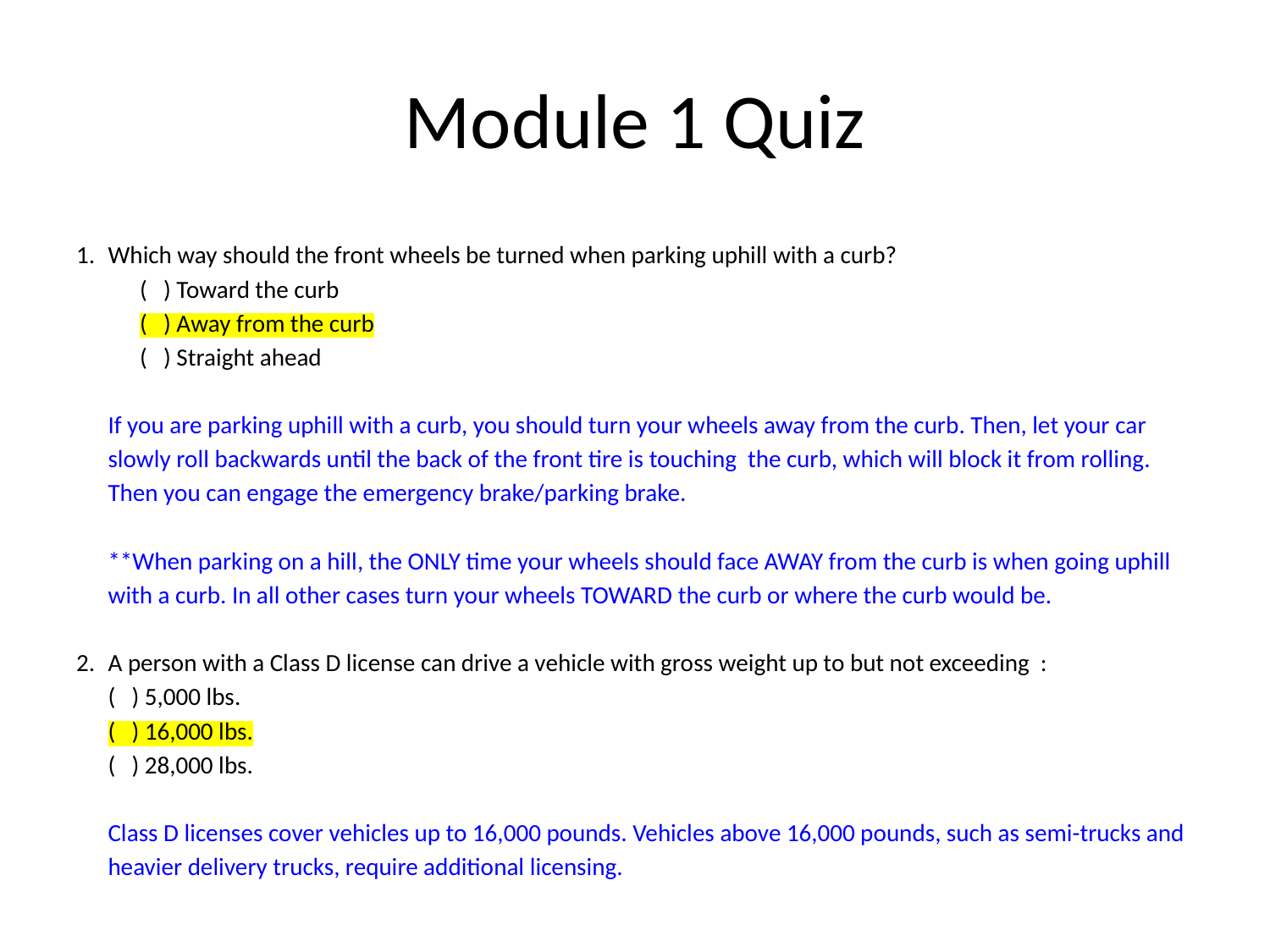

# Module 1 Quiz
Which way should the front wheels be turned when parking uphill with a curb?
(   ) Toward the curb
(   ) Away from the curb
(   ) Straight ahead

If you are parking uphill with a curb, you should turn your wheels away from the curb. Then, let your car slowly roll backwards until the back of the front tire is touching  the curb, which will block it from rolling. Then you can engage the emergency brake/parking brake.

**When parking on a hill, the ONLY time your wheels should face AWAY from the curb is when going uphill with a curb. In all other cases turn your wheels TOWARD the curb or where the curb would be.

A person with a Class D license can drive a vehicle with gross weight up to but not exceeding  :
(   ) 5,000 lbs.
(   ) 16,000 lbs.
(   ) 28,000 lbs.

Class D licenses cover vehicles up to 16,000 pounds. Vehicles above 16,000 pounds, such as semi-trucks and heavier delivery trucks, require additional licensing.